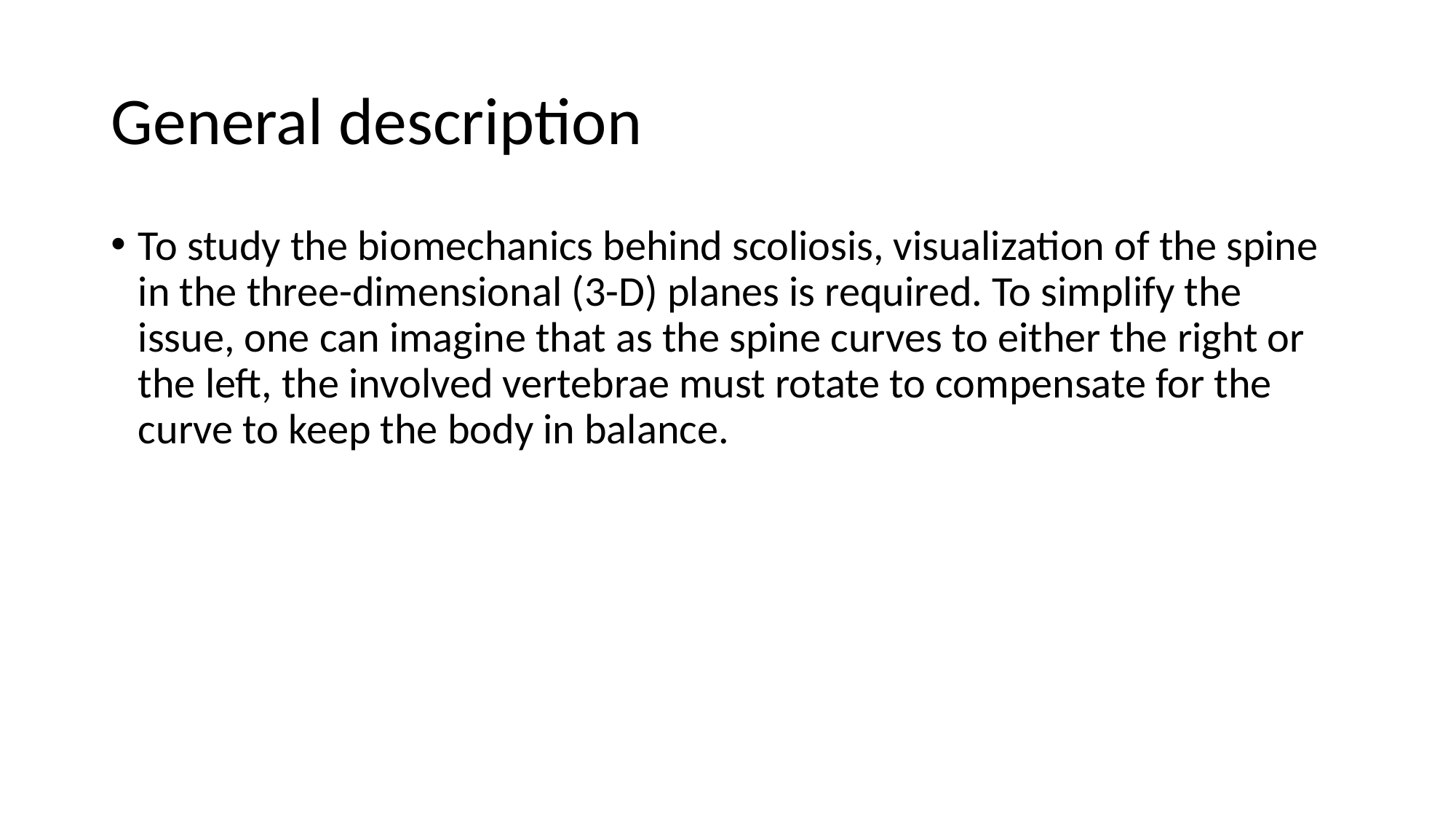

# General description
To study the biomechanics behind scoliosis, visualization of the spine in the three-dimensional (3-D) planes is required. To simplify the issue, one can imagine that as the spine curves to either the right or the left, the involved vertebrae must rotate to compensate for the curve to keep the body in balance.